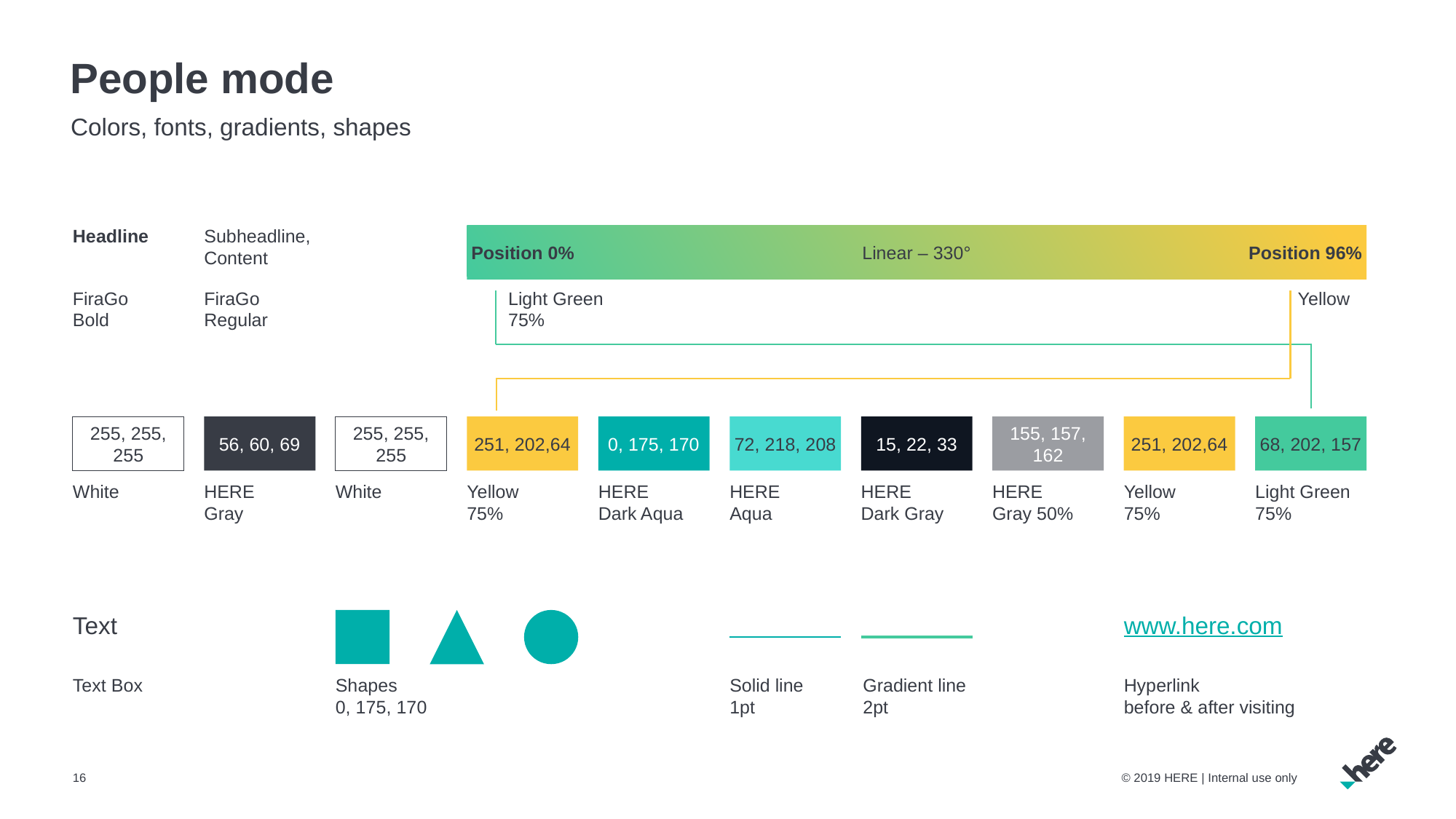

# People mode
Colors, fonts, gradients, shapes
Headline
Subheadline, Content
Linear – 330°
Position 0%
Position 96%
FiraGo Bold
FiraGo Regular
Light Green 75%
Yellow
255, 255, 255
56, 60, 69
255, 255, 255
251, 202,64
0, 175, 170
72, 218, 208
15, 22, 33
155, 157, 162
251, 202,64
68, 202, 157
White
HERE
Gray
White
Yellow
75%
HERE
Dark Aqua
HERE
Aqua
HERE
Dark Gray
HERE
Gray 50%
Yellow
75%
Light Green 75%
Text

www.here.com
Solid line
1pt
Gradient line
2pt
Text Box
Shapes
0, 175, 170
Hyperlink
before & after visiting
16

© 2019 HERE | Internal use only